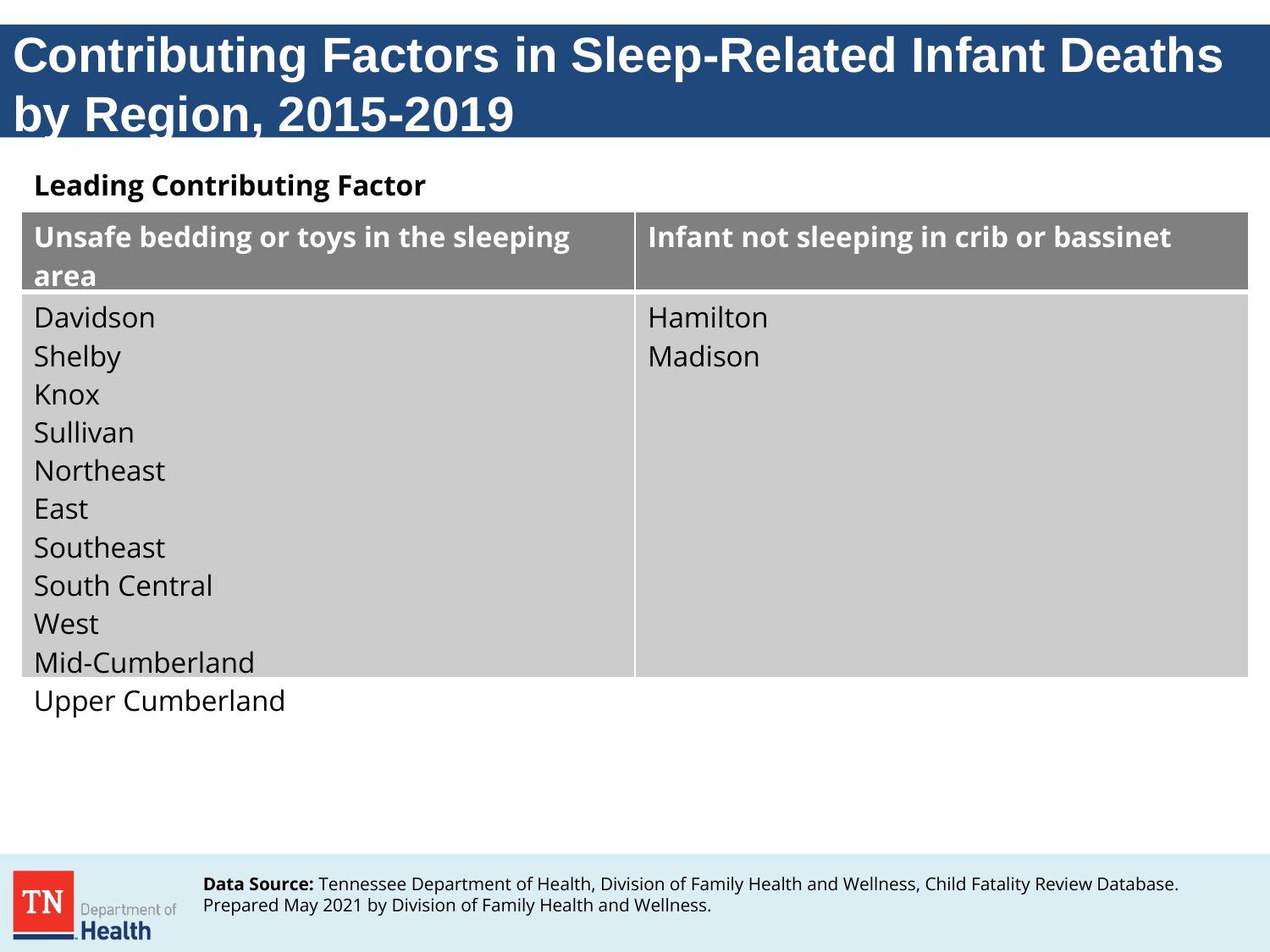

# Contributing Factors in Sleep-Related Infant Deaths by Region, 2015-2019
Leading Contributing Factor
| Unsafe bedding or toys in the sleeping area | Infant not sleeping in crib or bassinet |
| --- | --- |
| Davidson Shelby Knox Sullivan Northeast East Southeast South Central West Mid-Cumberland Upper Cumberland | Hamilton Madison |
Data Source: Tennessee Department of Health, Division of Family Health and Wellness, Child Fatality Review Database. Prepared May 2021 by Division of Family Health and Wellness.